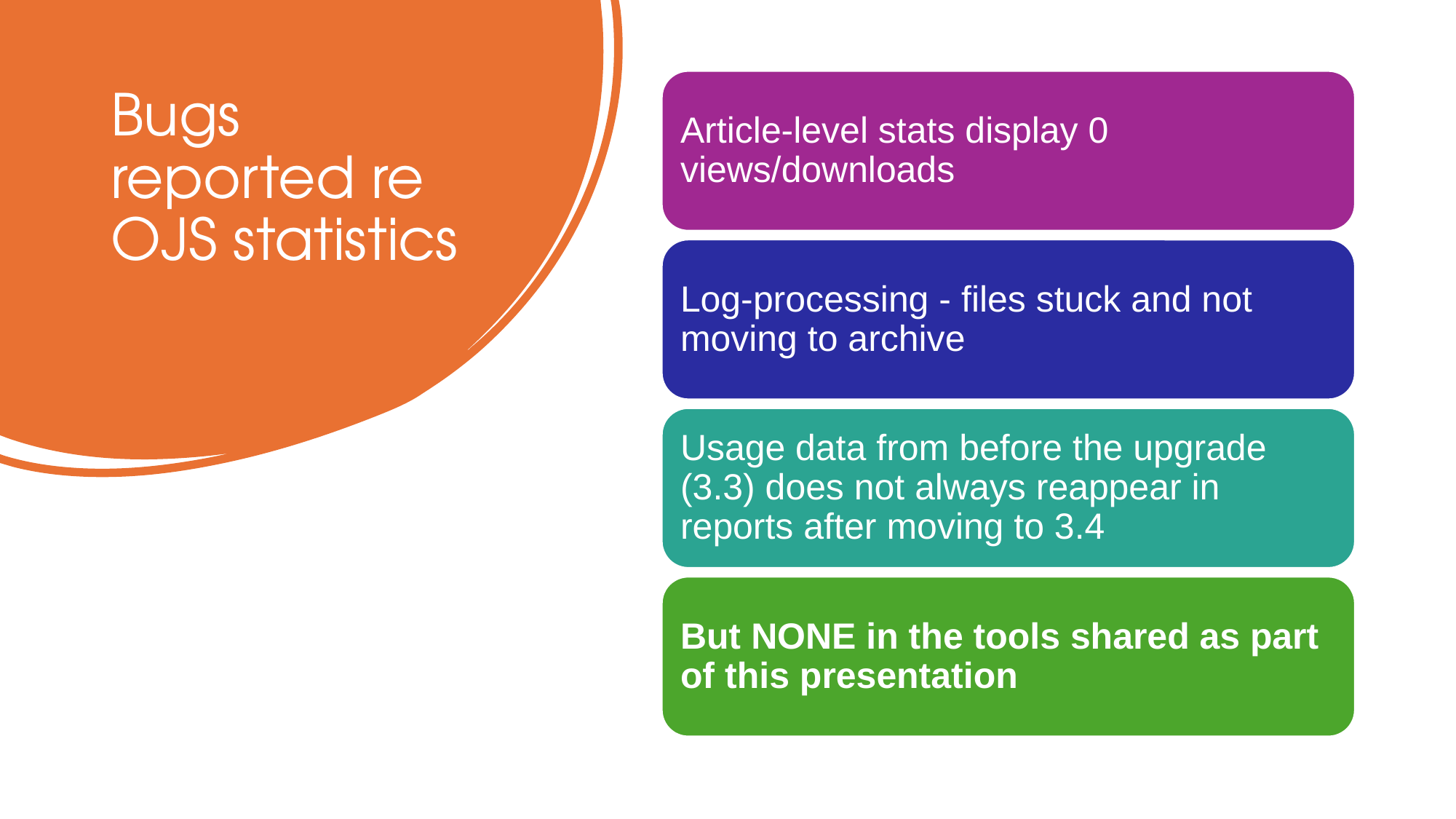

Article-level stats display 0 views/downloads

Log-processing - files stuck and not moving to archive

Usage data from before the upgrade (3.3) does not always reappear in reports after moving to 3.4

But NONE in the tools shared as part of this presentation
# Bugs reported re OJS statistics